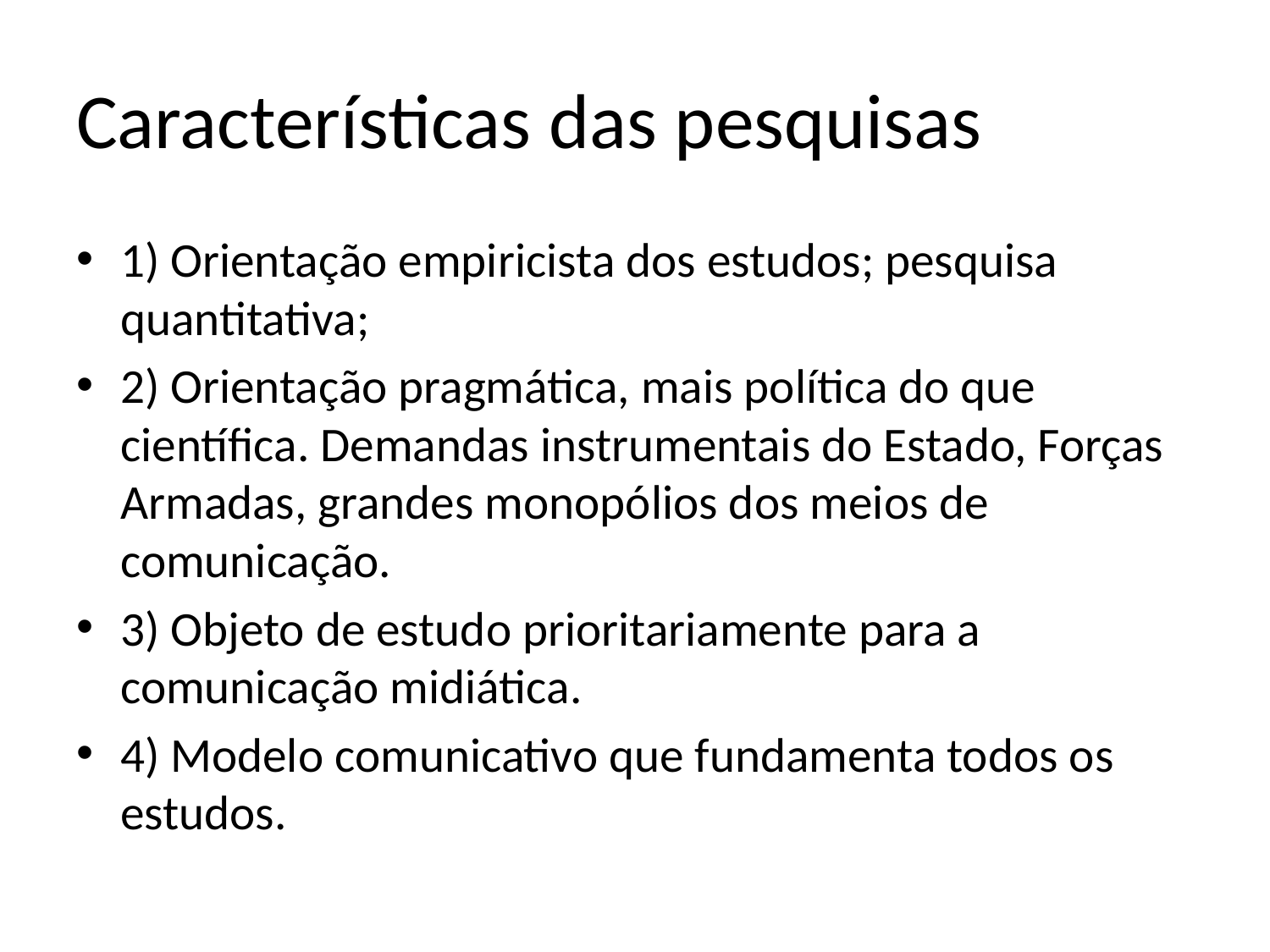

# Características das pesquisas
1) Orientação empiricista dos estudos; pesquisa quantitativa;
2) Orientação pragmática, mais política do que científica. Demandas instrumentais do Estado, Forças Armadas, grandes monopólios dos meios de comunicação.
3) Objeto de estudo prioritariamente para a comunicação midiática.
4) Modelo comunicativo que fundamenta todos os estudos.